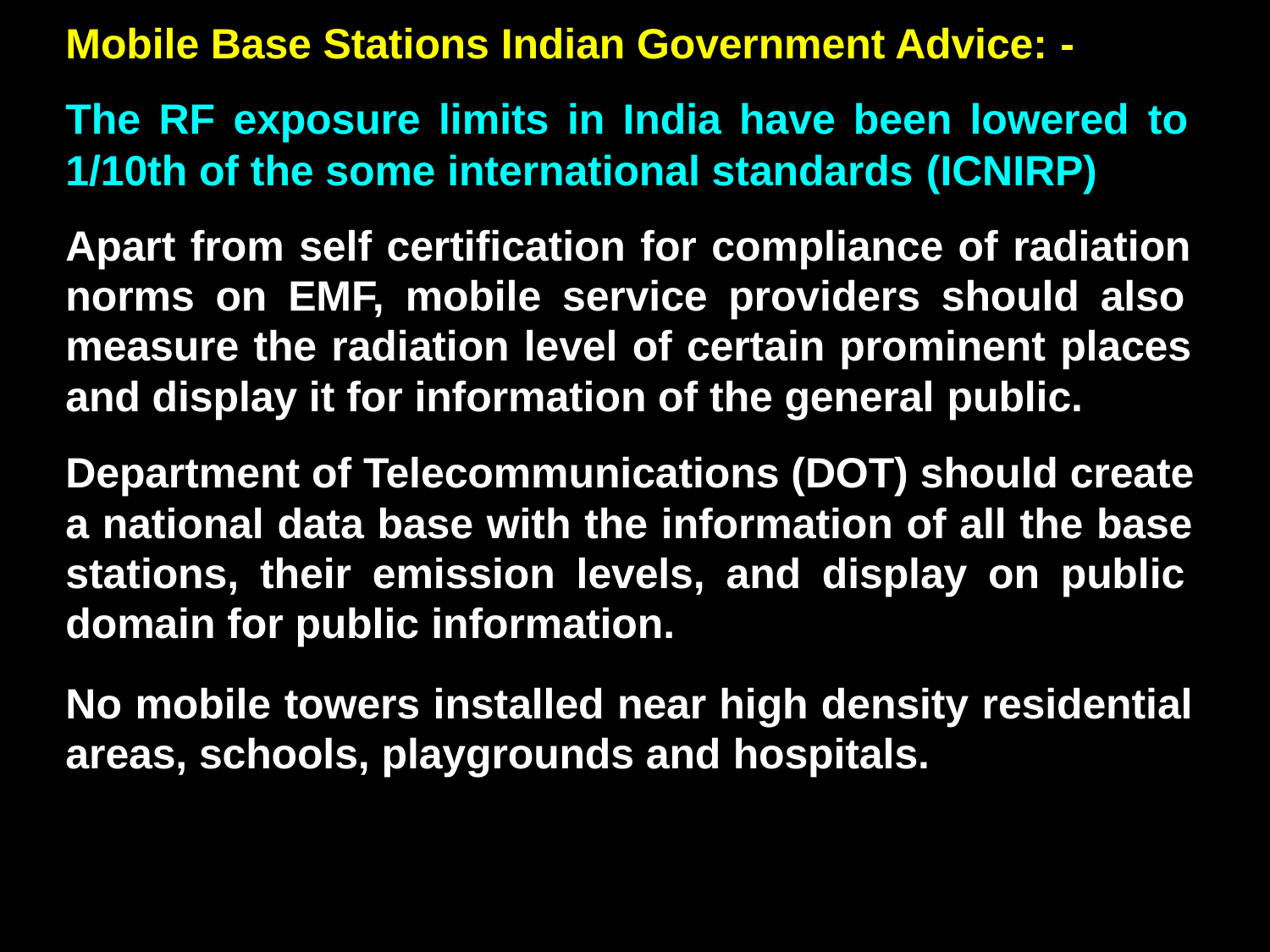

Mobile Base Stations Indian Government Advice: -
The RF exposure limits in India have been lowered to  1/10th of the some international standards (ICNIRP)
Apart from self certification for compliance of radiation  norms on EMF, mobile service providers should also  measure the radiation level of certain prominent places  and display it for information of the general public.
Department of Telecommunications (DOT) should create  a national data base with the information of all the base  stations, their emission levels, and display on public  domain for public information.
No mobile towers installed near high density residential  areas, schools, playgrounds and hospitals.